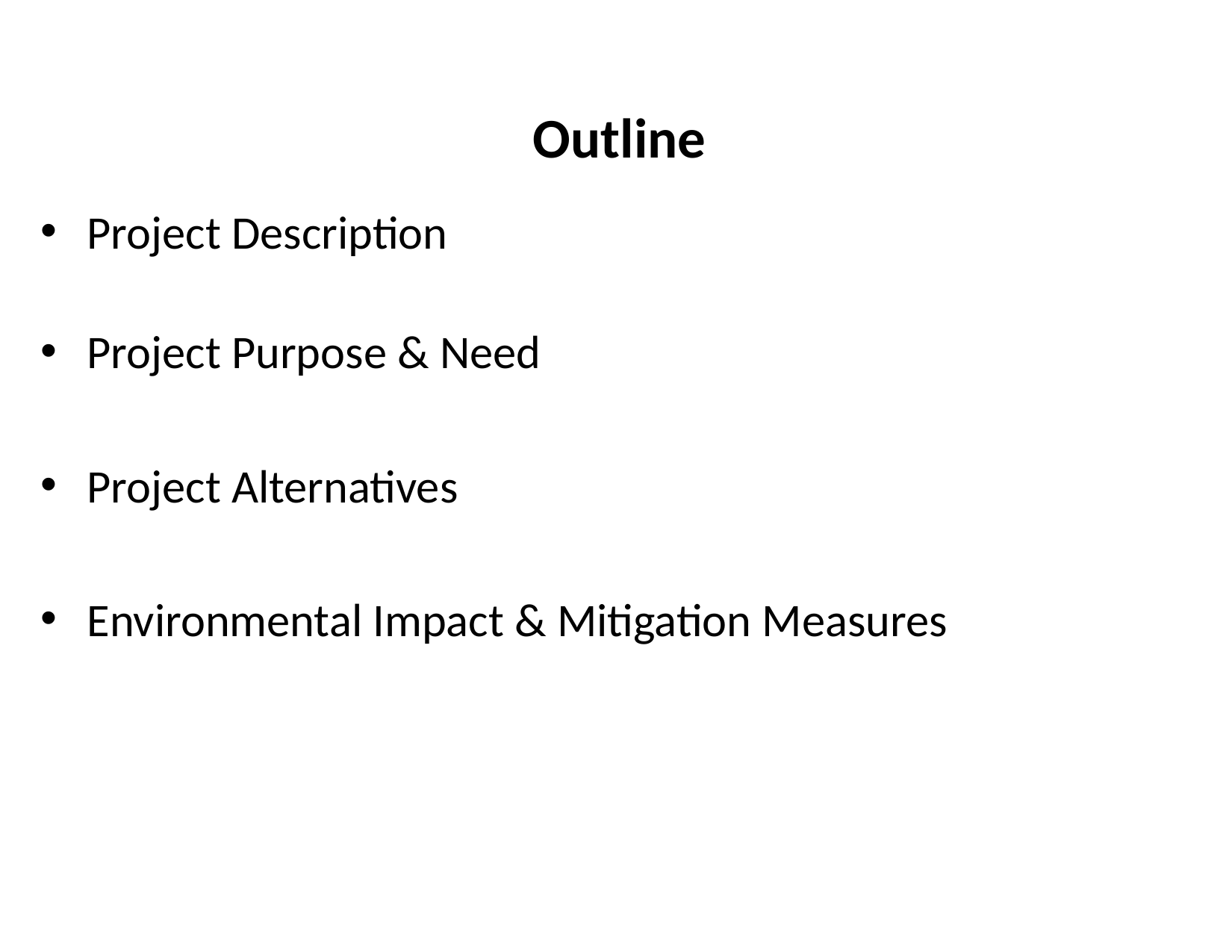

# Outline
Project Description

Project Purpose & Need

Project Alternatives

Environmental Impact & Mitigation Measures

2